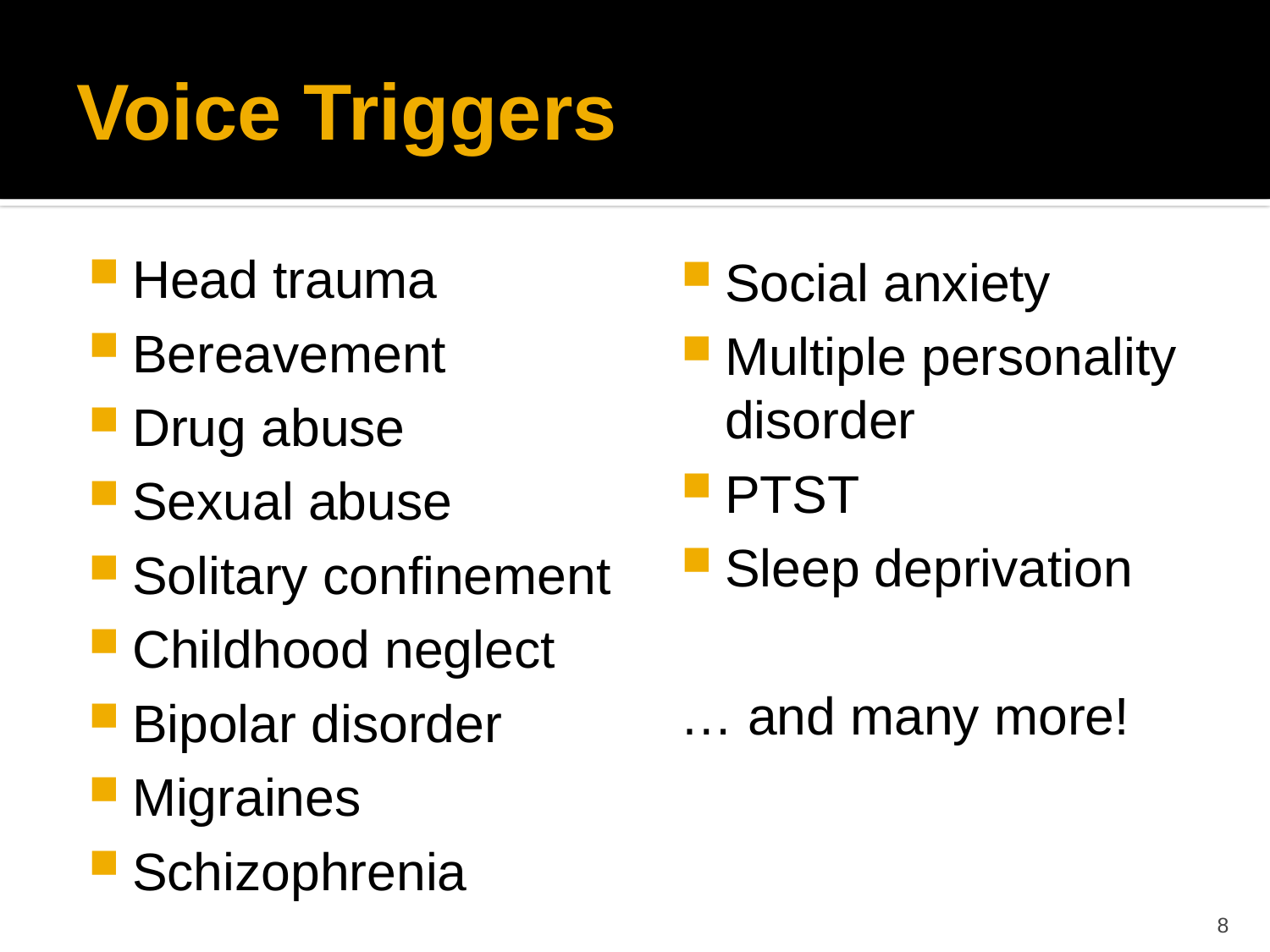

# Voice Triggers
Head trauma
Bereavement
Drug abuse
Sexual abuse
Solitary confinement
Childhood neglect
Bipolar disorder
Migraines
Schizophrenia
Social anxiety
Multiple personality disorder
PTST
Sleep deprivation

… and many more!

8